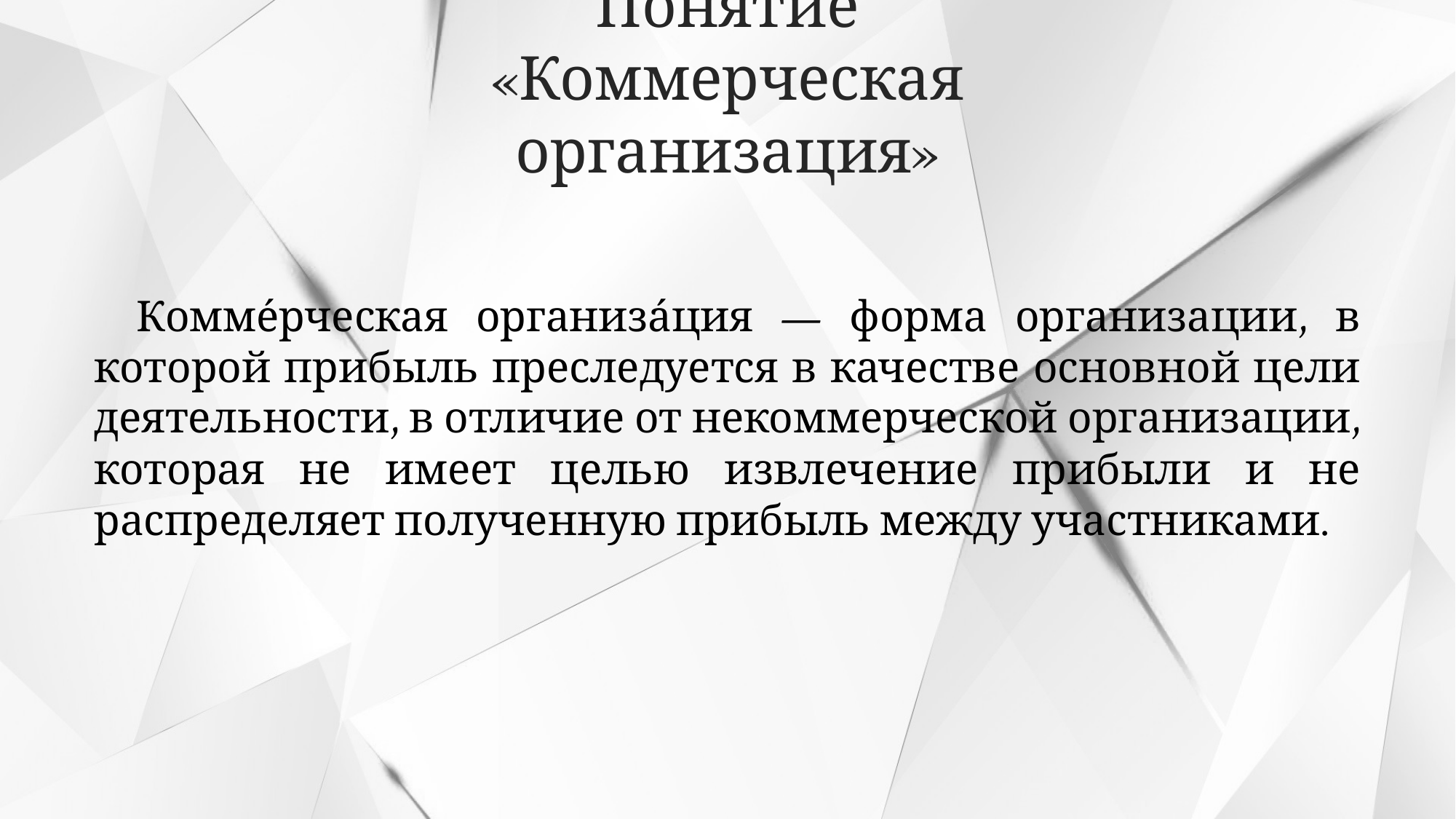

Понятие «Коммерческая организация»
Комме́рческая организа́ция — форма организации, в которой прибыль преследуется в качестве основной цели деятельности, в отличие от некоммерческой организации, которая не имеет целью извлечение прибыли и не распределяет полученную прибыль между участниками.